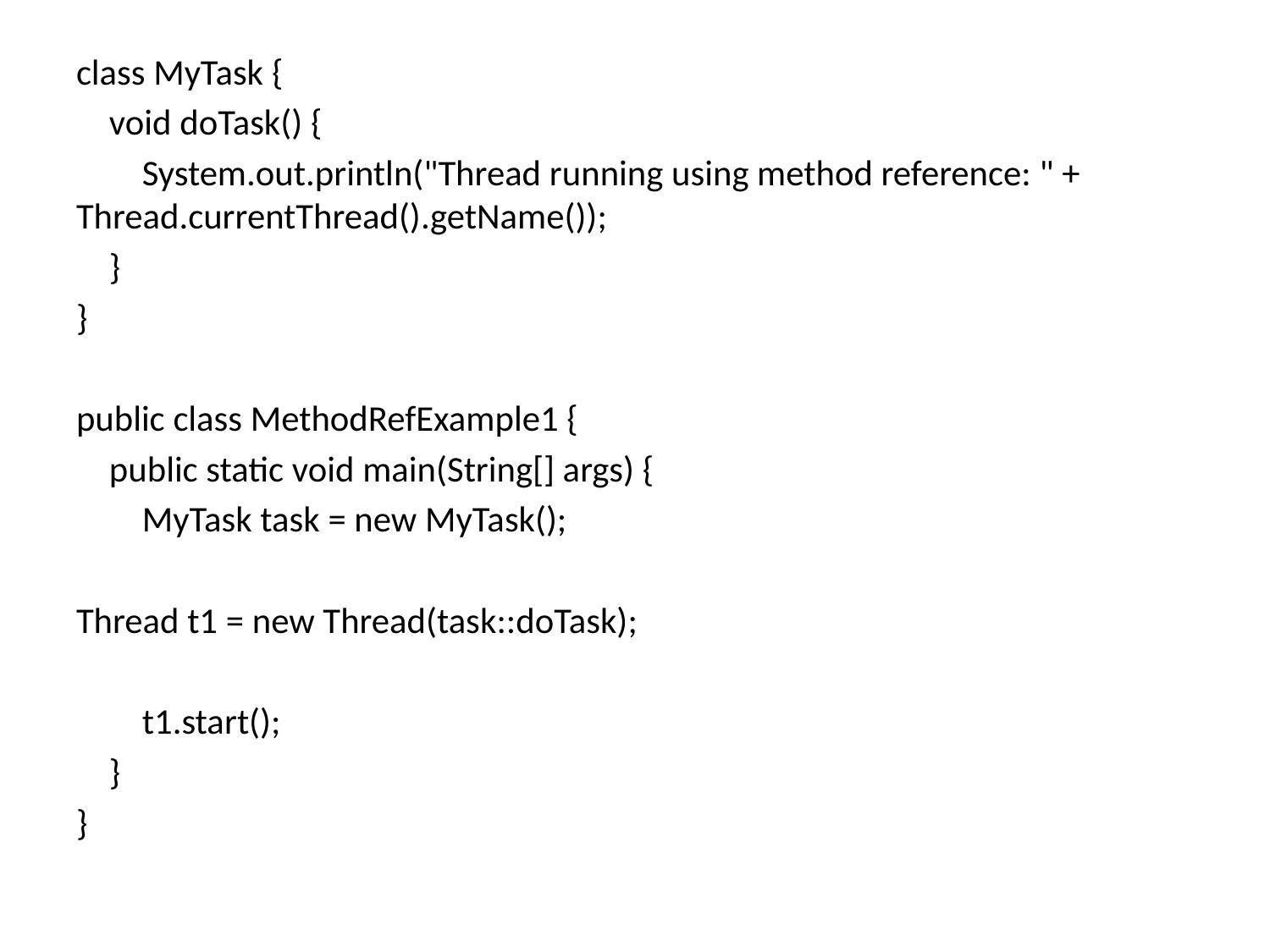

class MyTask {
    void doTask() {
        System.out.println("Thread running using method reference: " + Thread.currentThread().getName());
    }
}

public class MethodRefExample1 {
    public static void main(String[] args) {
        MyTask task = new MyTask();

Thread t1 = new Thread(task::doTask);

        t1.start();
    }
}